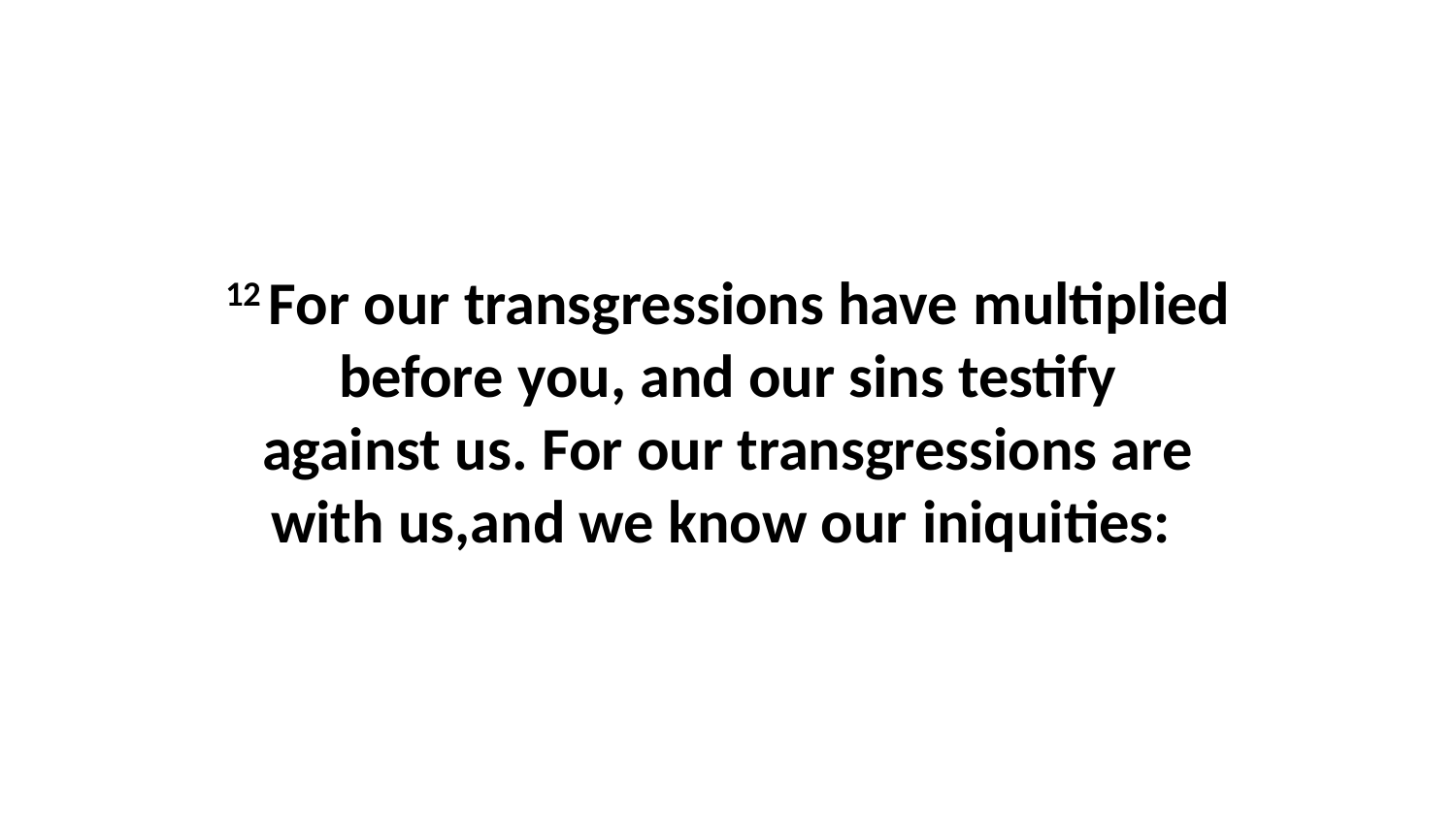

12 For our transgressions have multiplied before you, and our sins testify against us. For our transgressions are with us,and we know our iniquities: